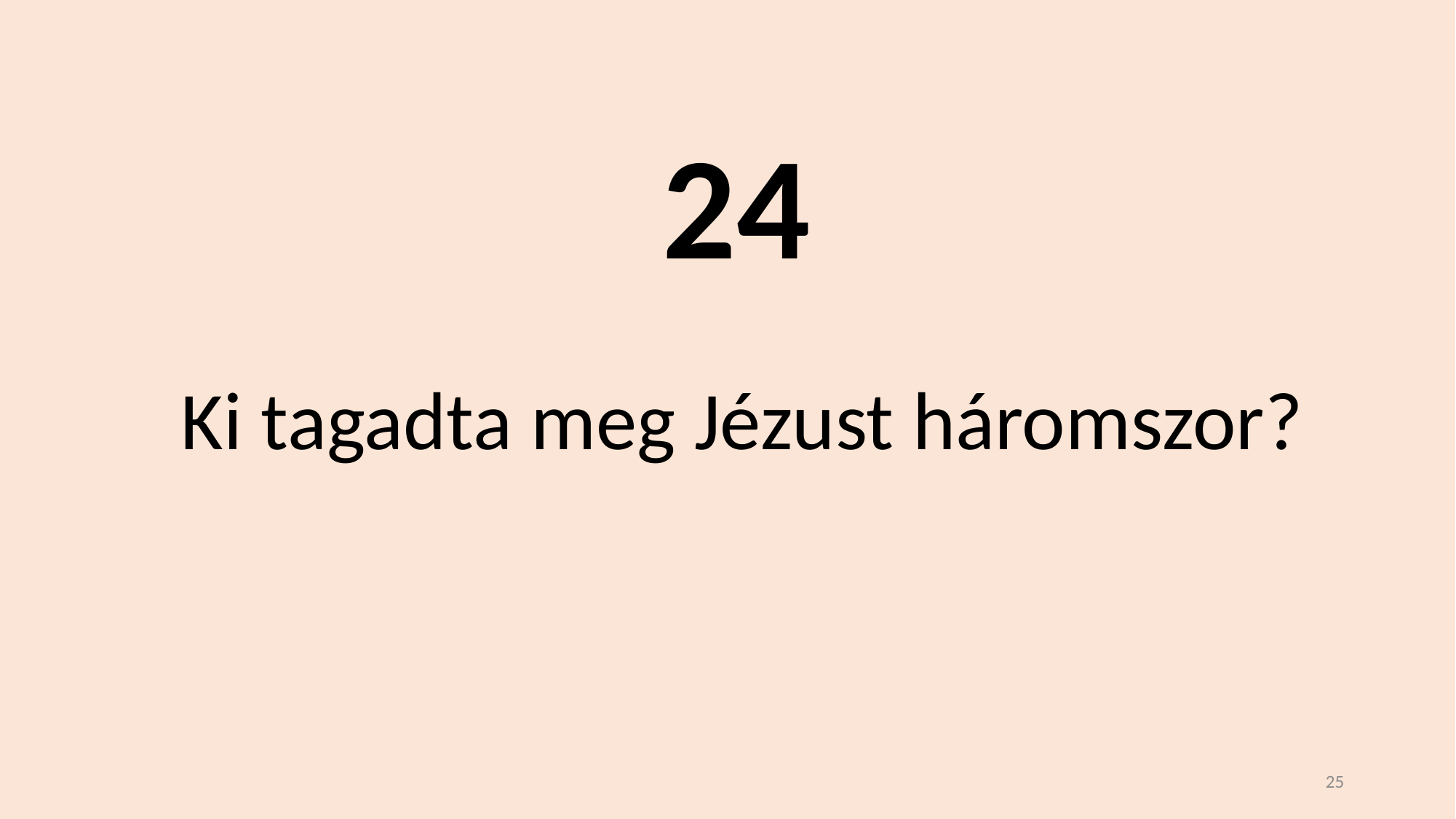

24
# Ki tagadta meg Jézust háromszor?
25